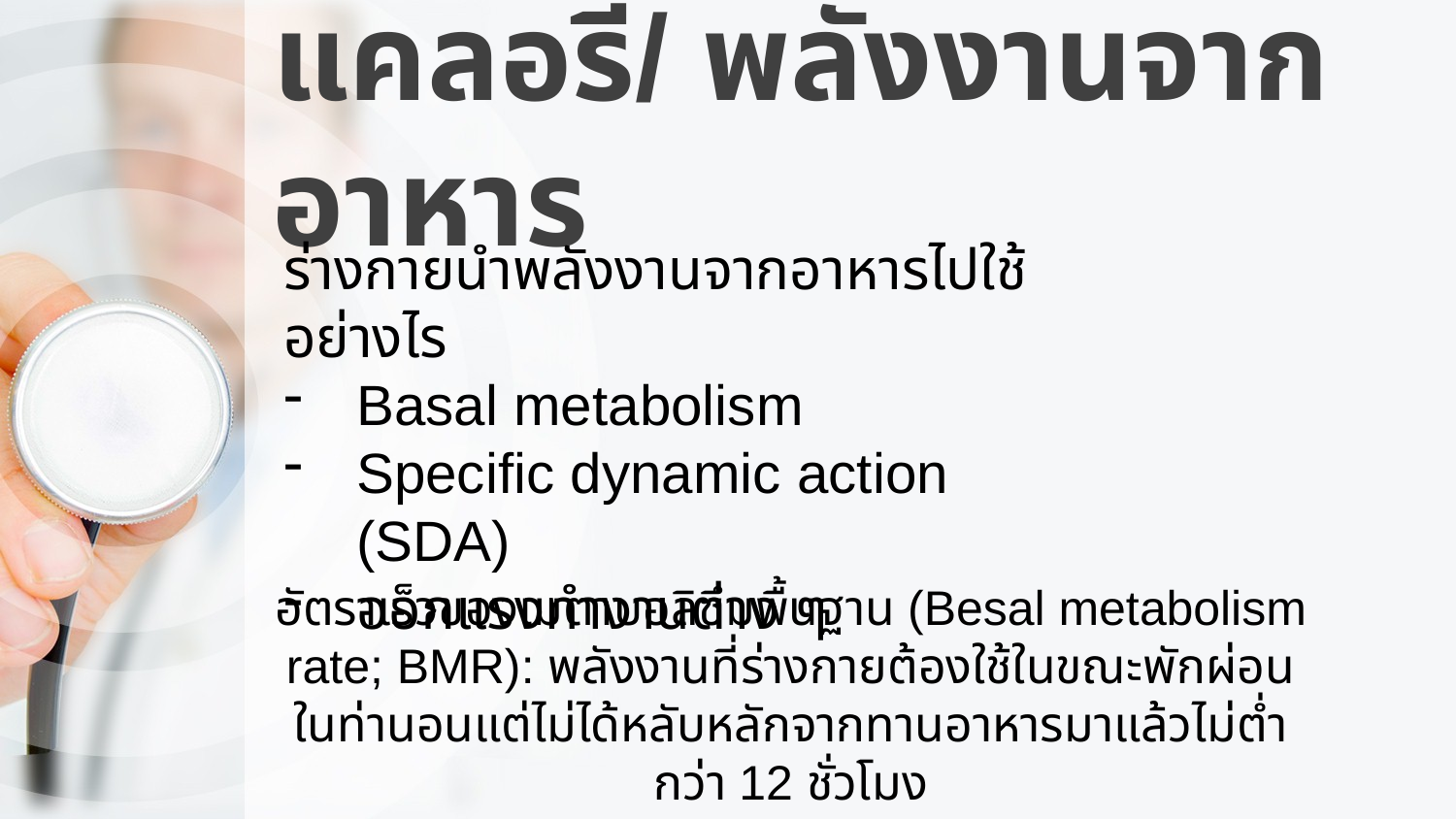

# แคลอรี/ พลังงานจากอาหาร
ร่างกายนำพลังงานจากอาหารไปใช้อย่างไร
Basal metabolism
Specific dynamic action (SDA)
ออกแรงทำงานต่าง ๆ
อัตราเร็วของเมตาบอลิซึมพื้นฐาน (Besal metabolism rate; BMR): พลังงานที่ร่างกายต้องใช้ในขณะพักผ่อนในท่านอนแต่ไม่ได้หลับหลักจากทานอาหารมาแล้วไม่ต่ำกว่า 12 ชั่วโมง